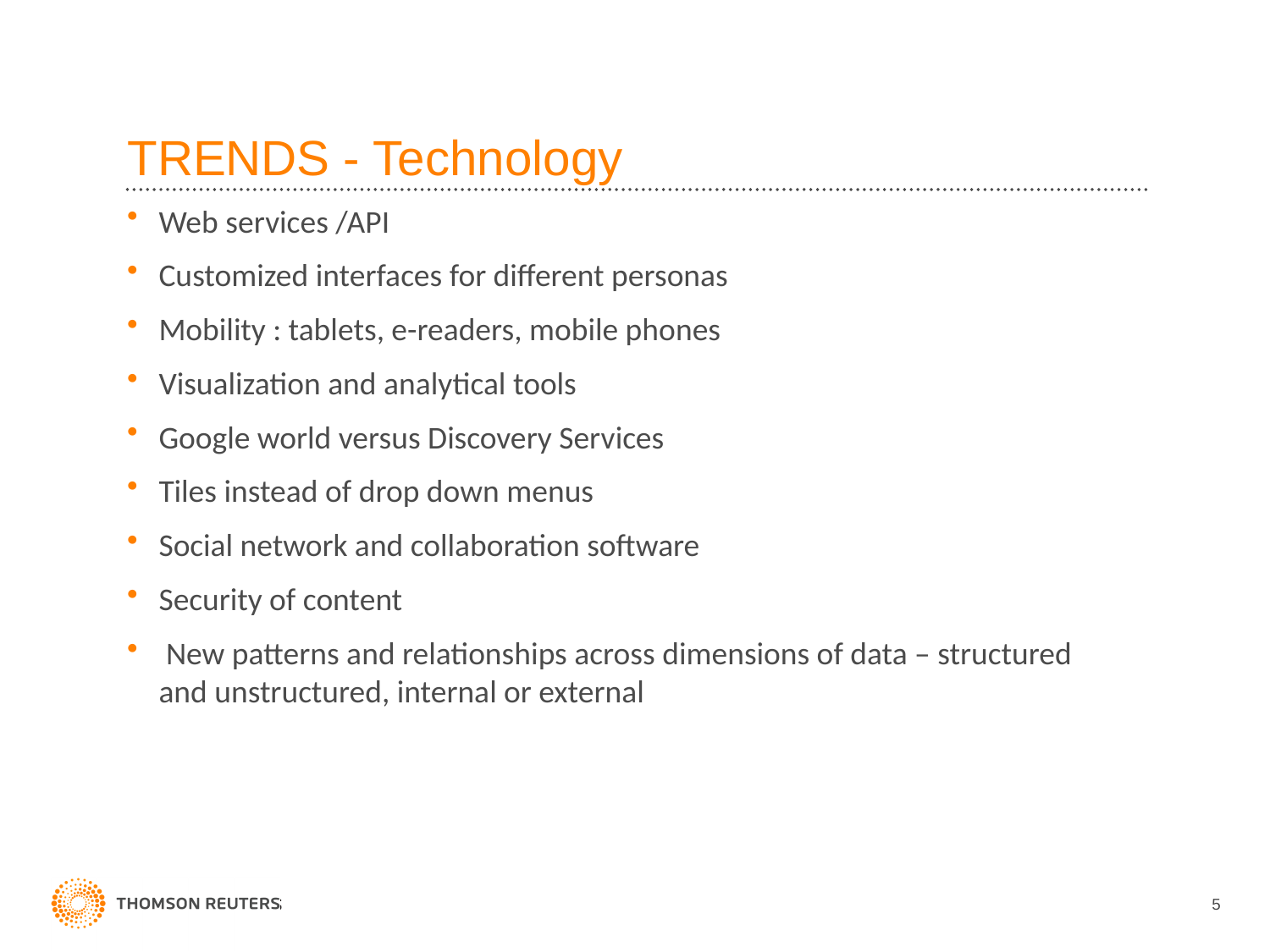

# TRENDS - Technology
Web services /API
Customized interfaces for different personas
Mobility : tablets, e-readers, mobile phones
Visualization and analytical tools
Google world versus Discovery Services
Tiles instead of drop down menus
Social network and collaboration software
Security of content
 New patterns and relationships across dimensions of data – structured and unstructured, internal or external

5